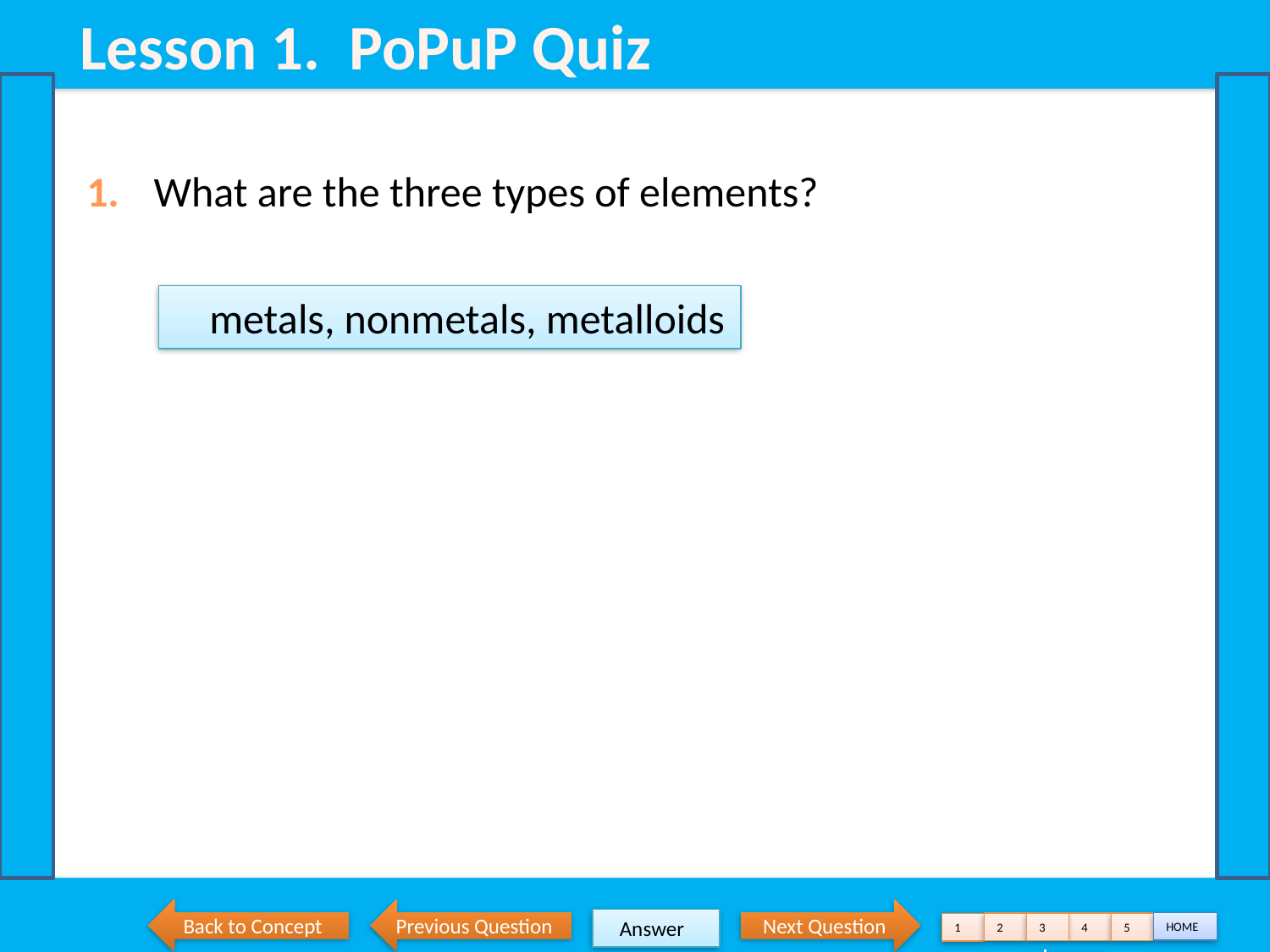

Lesson 1.  PoPuP Quiz

1.
  What are the three types of elements?
    metals, nonmetals, metalloids

  Back to Concept
Previous Question
  Next Question
   Answer
HOME
2
3
4
5
1
        Lessons